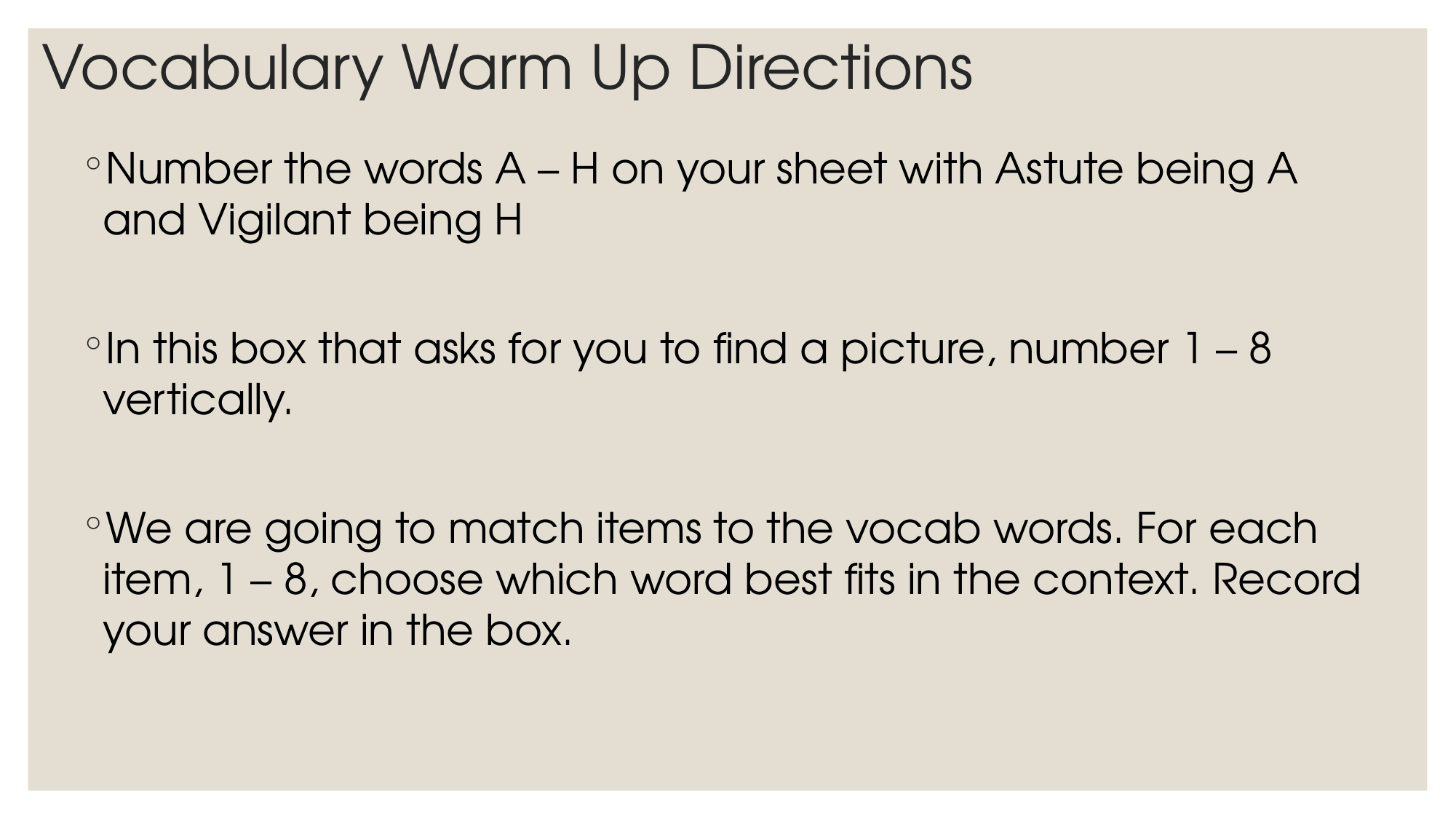

# Vocabulary Warm Up Directions
Number the words A – H on your sheet with Astute being A and Vigilant being H

In this box that asks for you to find a picture, number 1 – 8 vertically.

We are going to match items to the vocab words. For each item, 1 – 8, choose which word best fits in the context. Record your answer in the box.